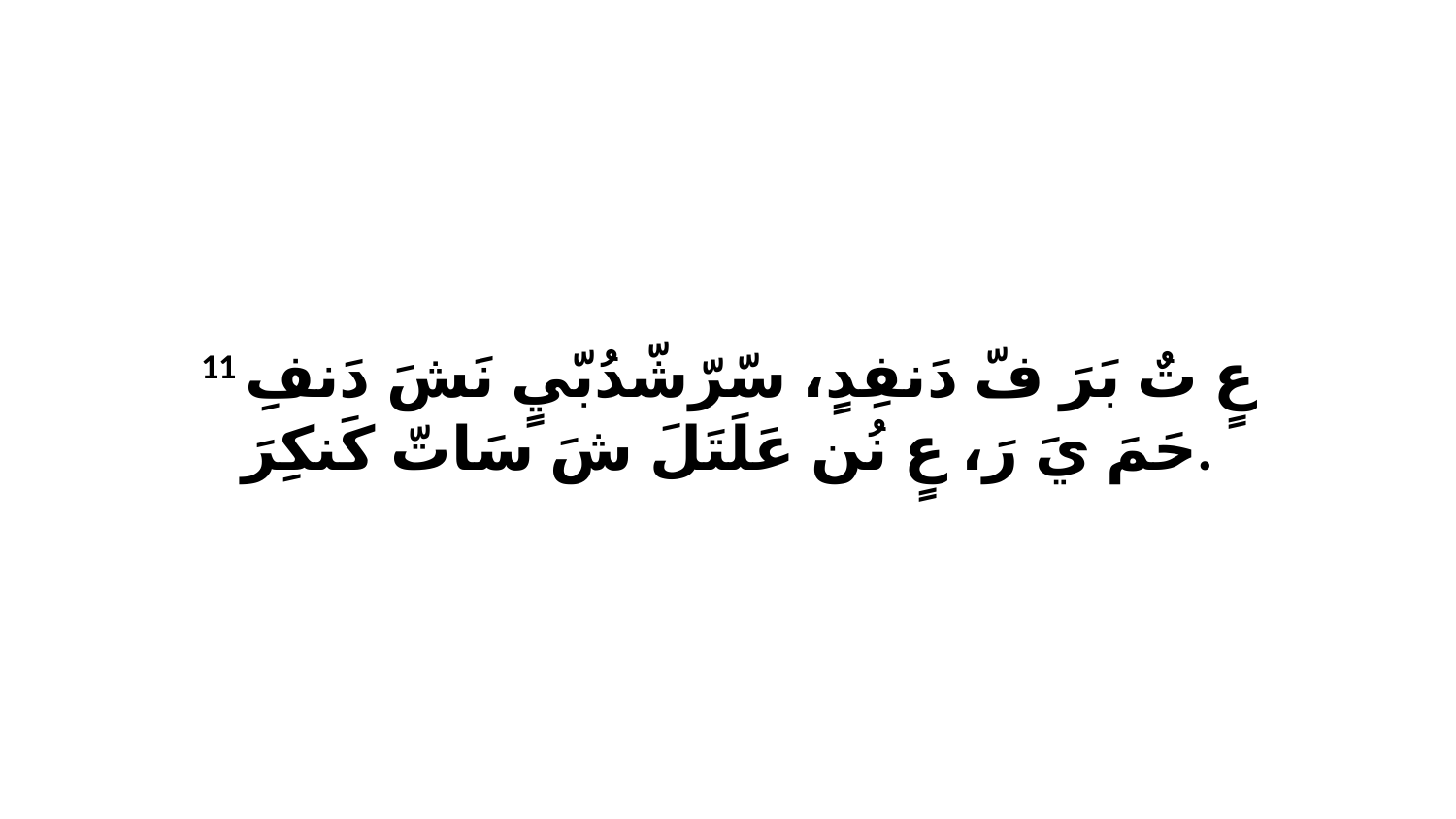

11 عٍ تٌ بَرَ فّ دَنفِدٍ، سّرّشّدُبّيٍ نَشَ دَنفِ حَمَ يَ رَ، عٍ نُن عَلَتَلَ شَ سَاتّ كَنكِرَ.